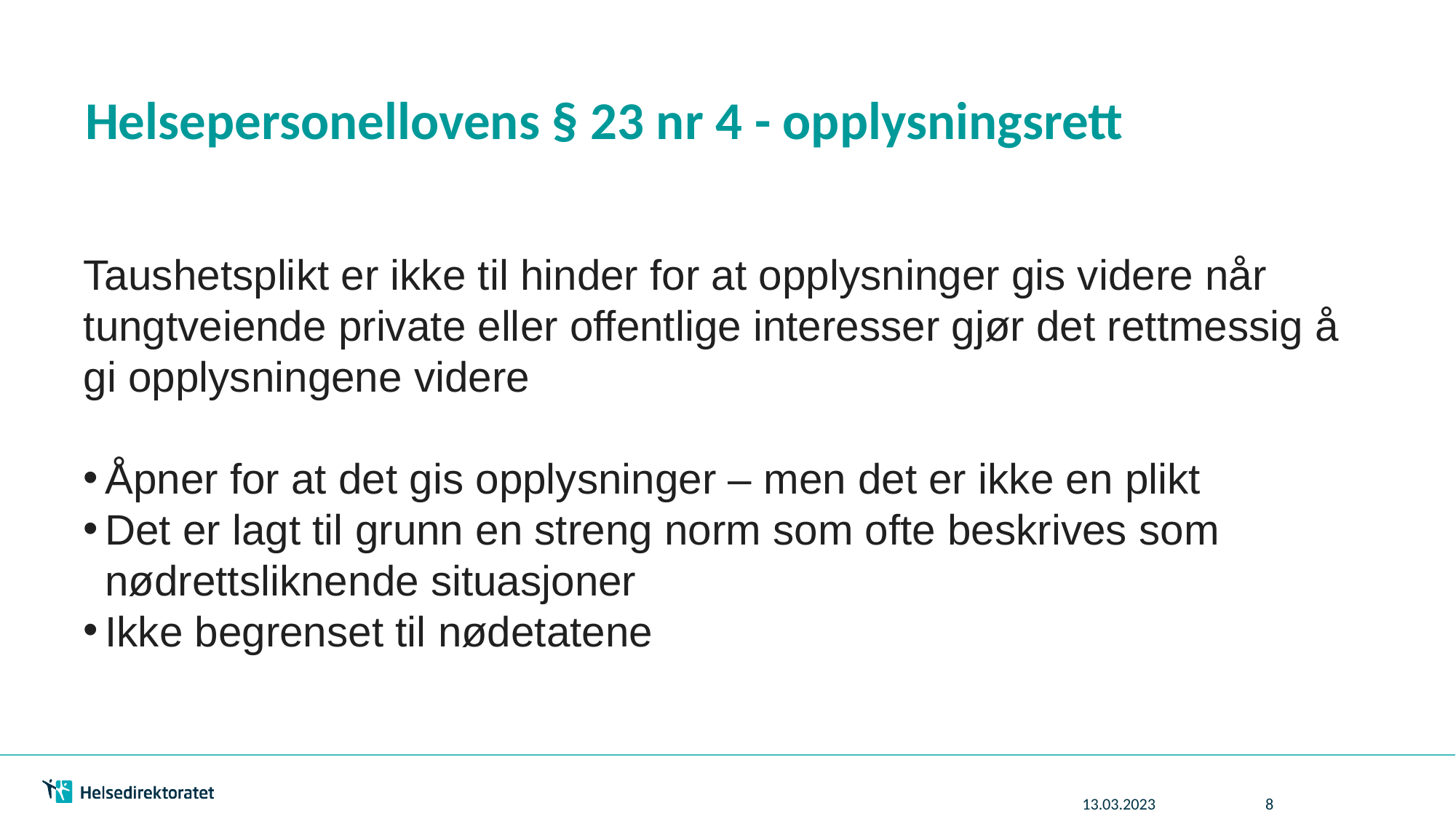

# Helsepersonellovens § 23 nr 4 - opplysningsrett

Taushetsplikt er ikke til hinder for at opplysninger gis videre når tungtveiende private eller offentlige interesser gjør det rettmessig å gi opplysningene videre

Åpner for at det gis opplysninger – men det er ikke en plikt
Det er lagt til grunn en streng norm som ofte beskrives som nødrettsliknende situasjoner
Ikke begrenset til nødetatene

13.03.2023
8